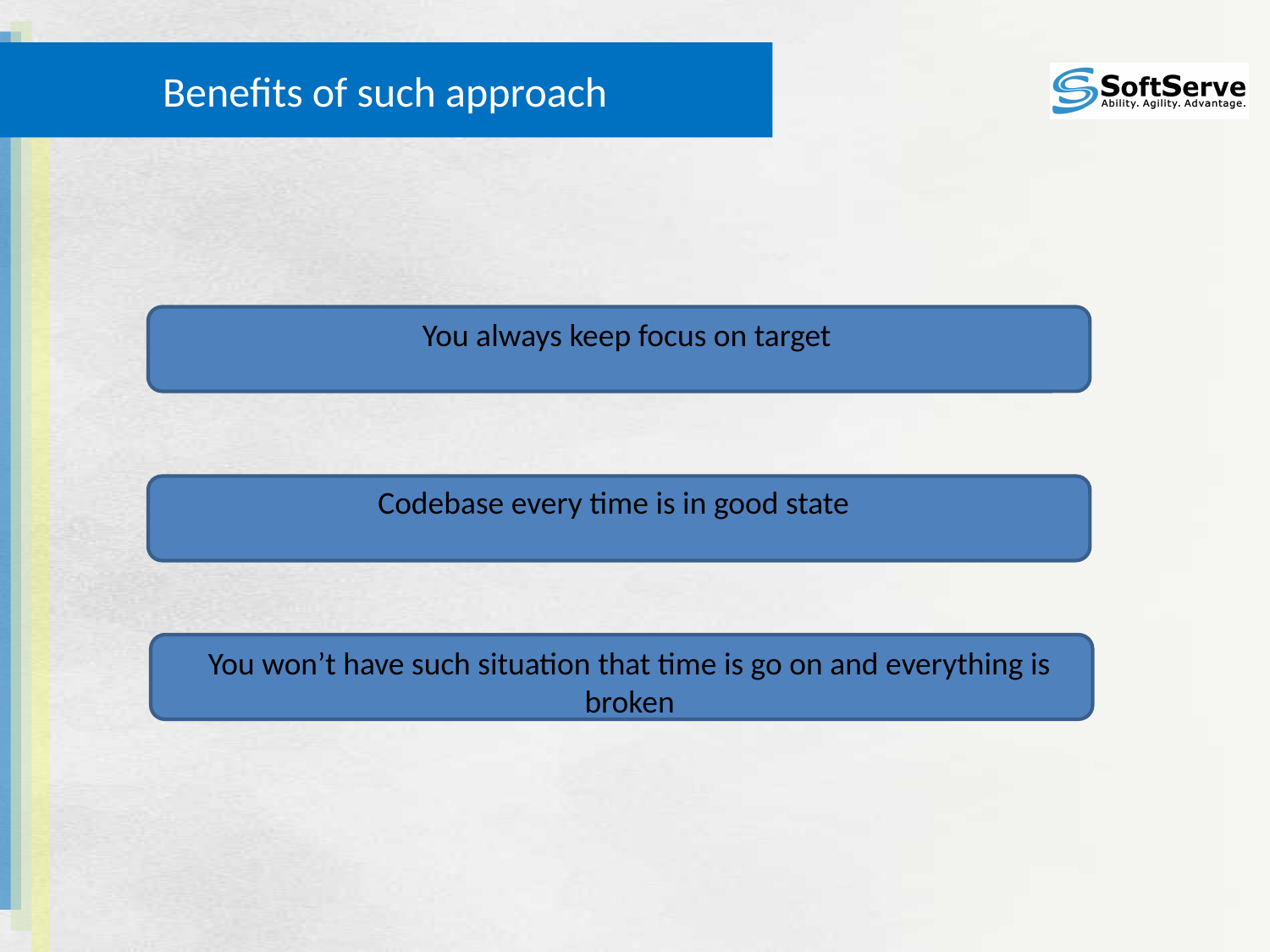

# Benefits of such approach

You always keep focus on target

Codebase every time is in good state

You won’t have such situation that time is go on and everything is broken